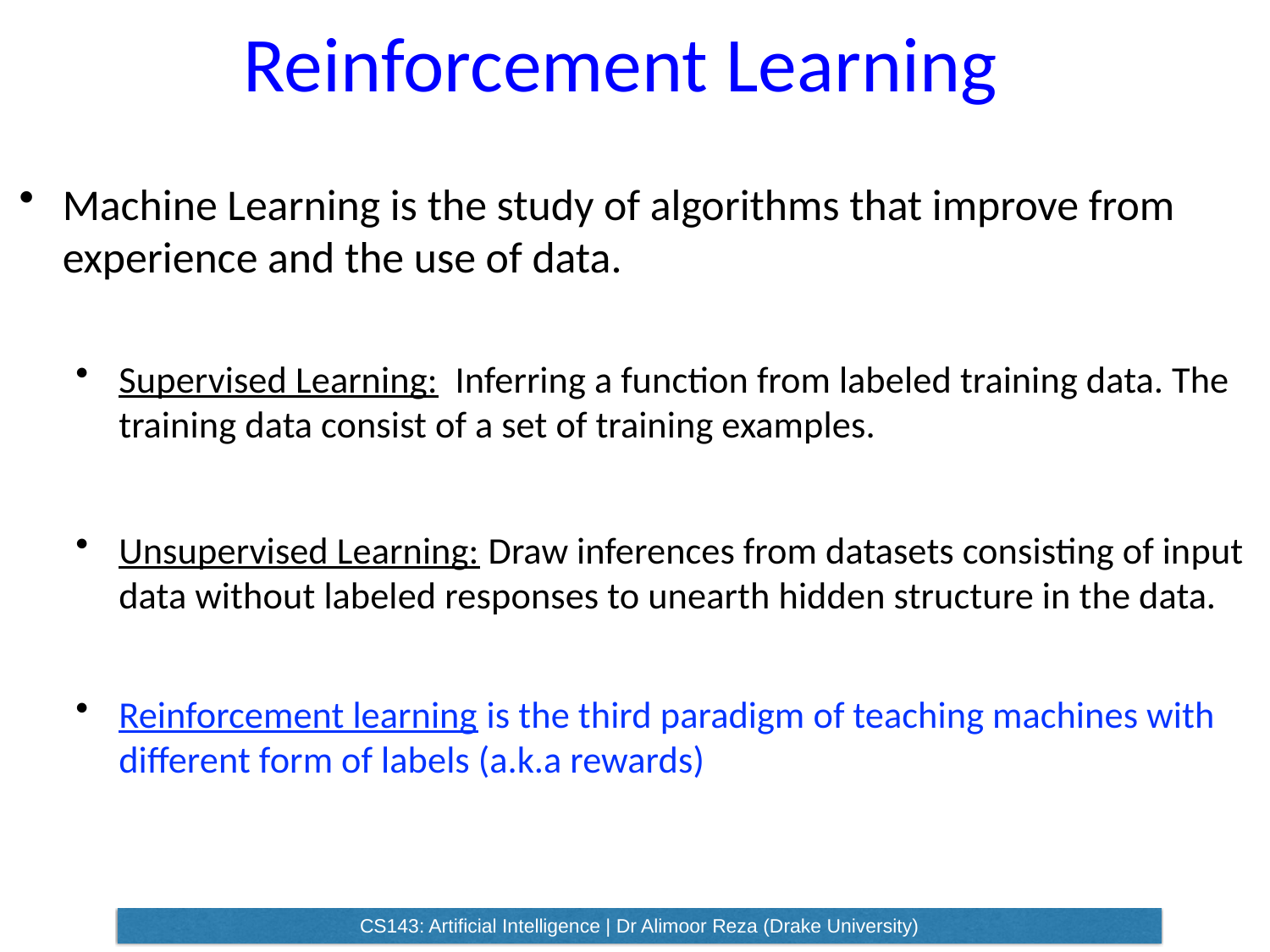

Reinforcement Learning
Machine Learning is the study of algorithms that improve from experience and the use of data.

Supervised Learning:  Inferring a function from labeled training data. The training data consist of a set of training examples.

Unsupervised Learning: Draw inferences from datasets consisting of input data without labeled responses to unearth hidden structure in the data.

Reinforcement learning is the third paradigm of teaching machines with different form of labels (a.k.a rewards)
CS143: Artificial Intelligence | Dr Alimoor Reza (Drake University)